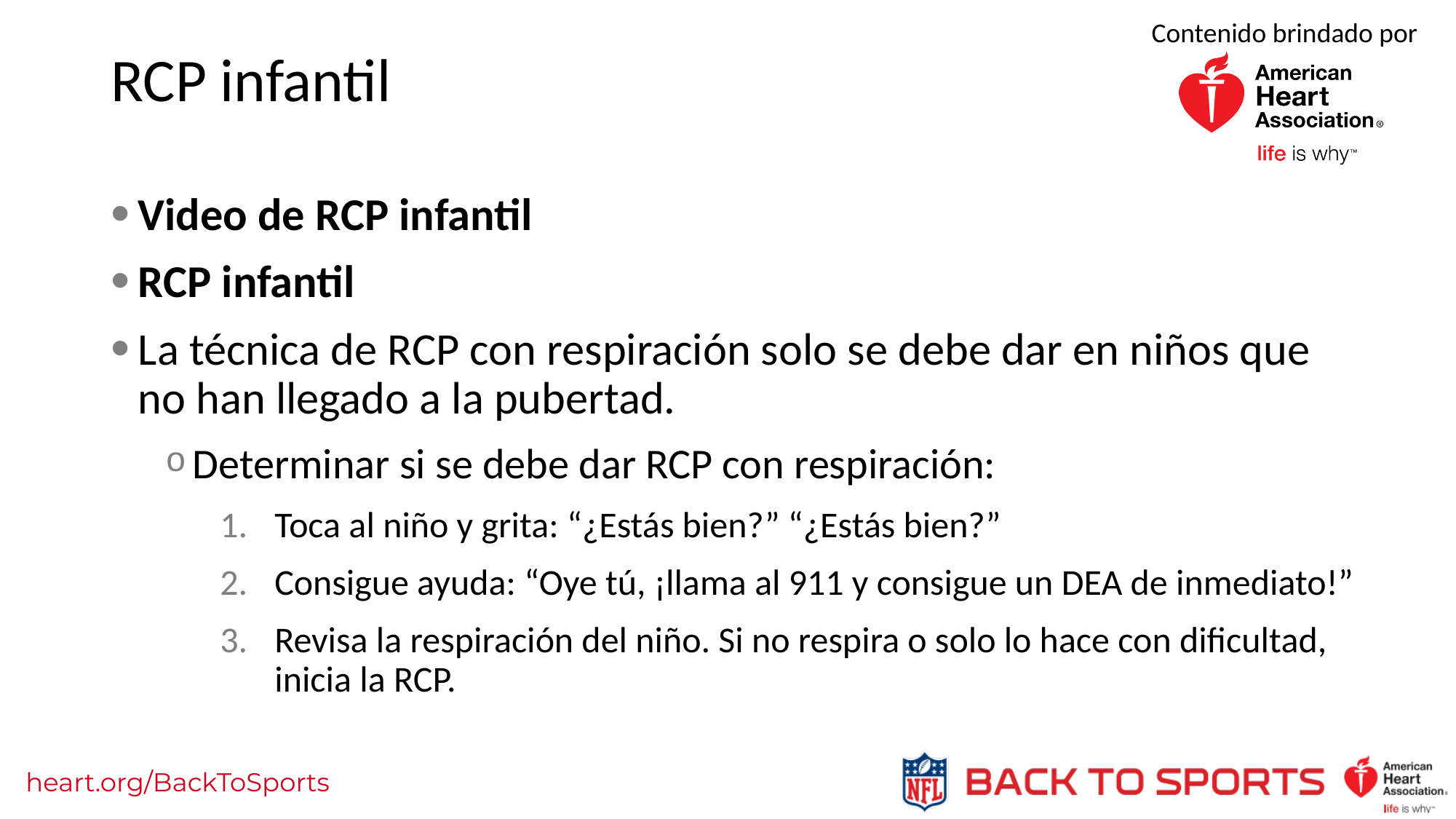

RCP infantil
Video de RCP infantil
RCP infantil
La técnica de RCP con respiración solo se debe dar en niños que no han llegado a la pubertad.
Determinar si se debe dar RCP con respiración:
Toca al niño y grita: “¿Estás bien?” “¿Estás bien?”
Consigue ayuda: “Oye tú, ¡llama al 911 y consigue un DEA de inmediato!”
Revisa la respiración del niño. Si no respira o solo lo hace con dificultad, inicia la RCP.